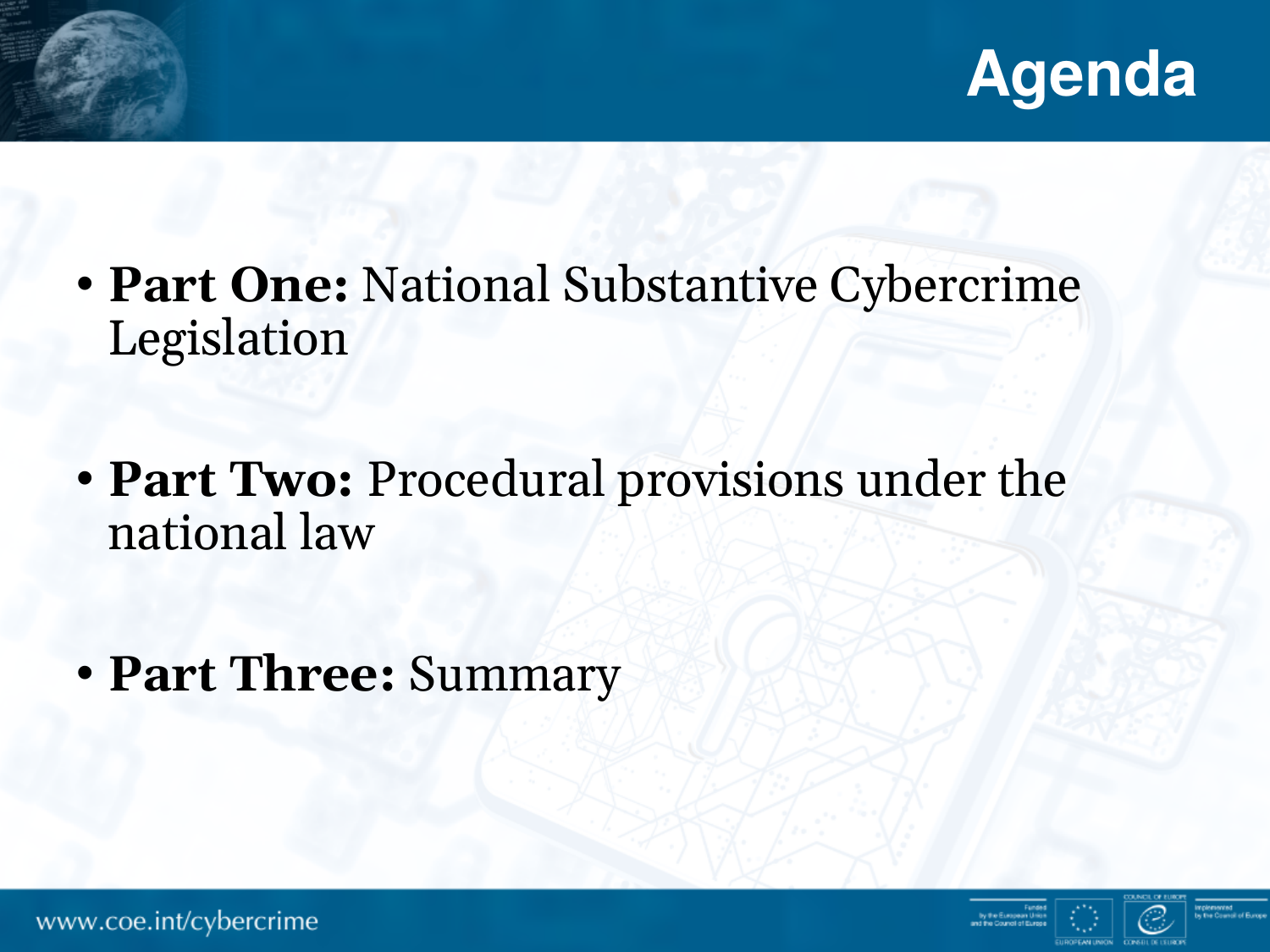

# Agenda

Part One: National Substantive Cybercrime Legislation

Part Two: Procedural provisions under the national law

Part Three: Summary